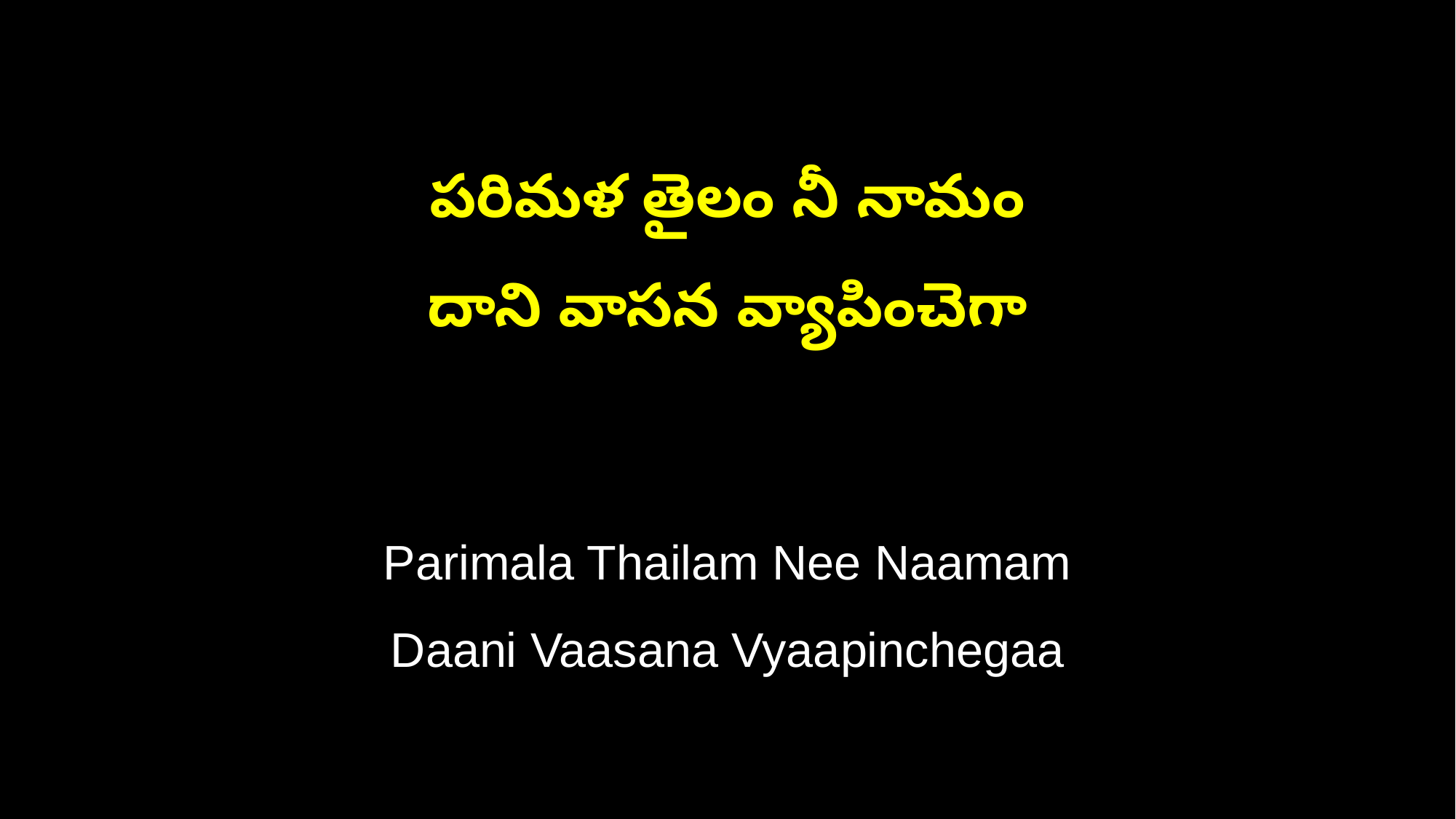

పరిమళ తైలం నీ నామం
దాని వాసన వ్యాపించెగా
Parimala Thailam Nee Naamam
Daani Vaasana Vyaapinchegaa